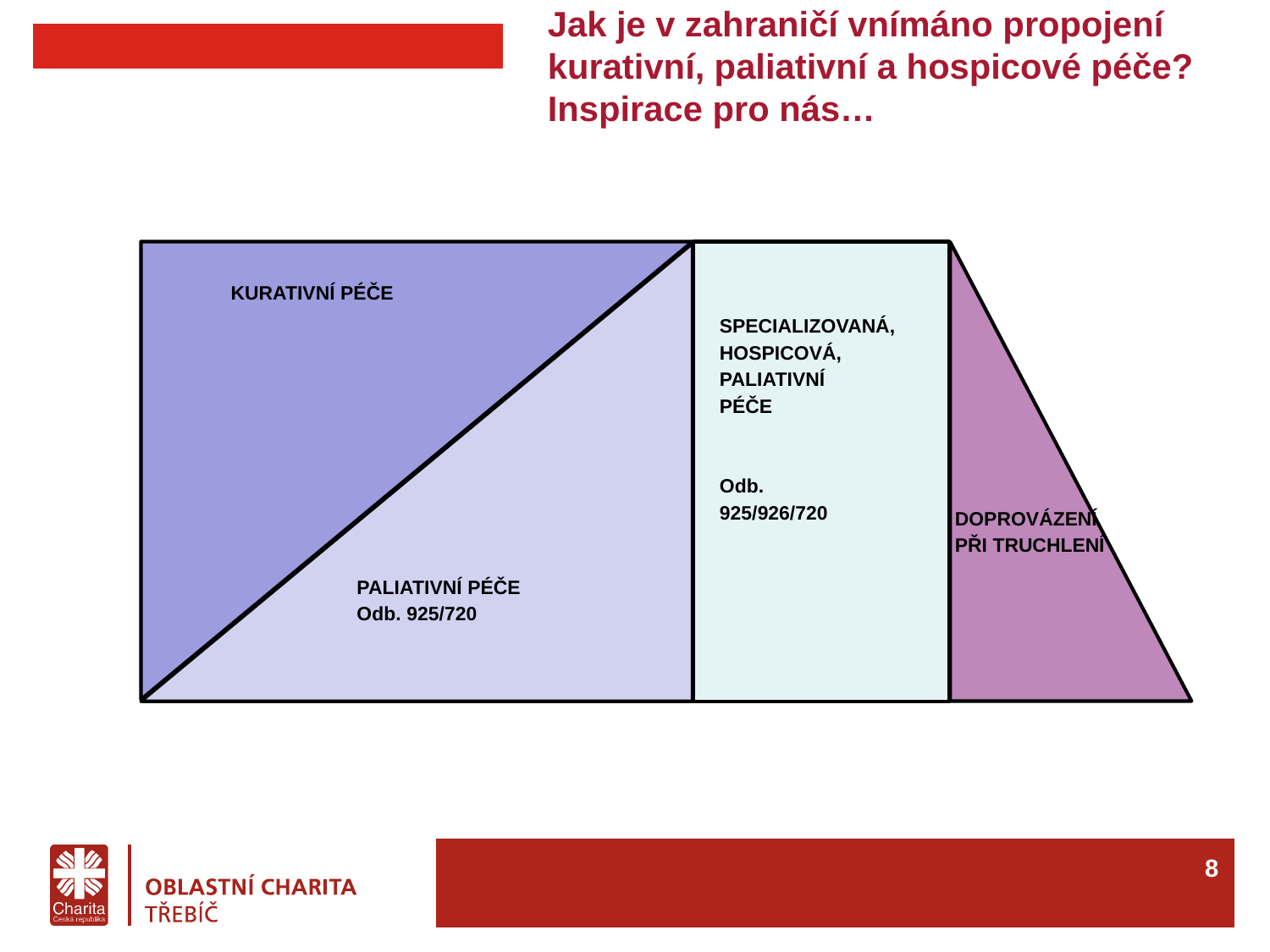

# Jak je v zahraničí vnímáno propojení kurativní, paliativní a hospicové péče? Inspirace pro nás…

KURATIVNÍ PÉČE

SPECIALIZOVANÁ, HOSPICOVÁ,
PALIATIVNÍ
PÉČE

Odb.
925/926/720

DOPROVÁZENÍ
PŘI TRUCHLENÍ
PALIATIVNÍ PÉČE
Odb. 925/720

8